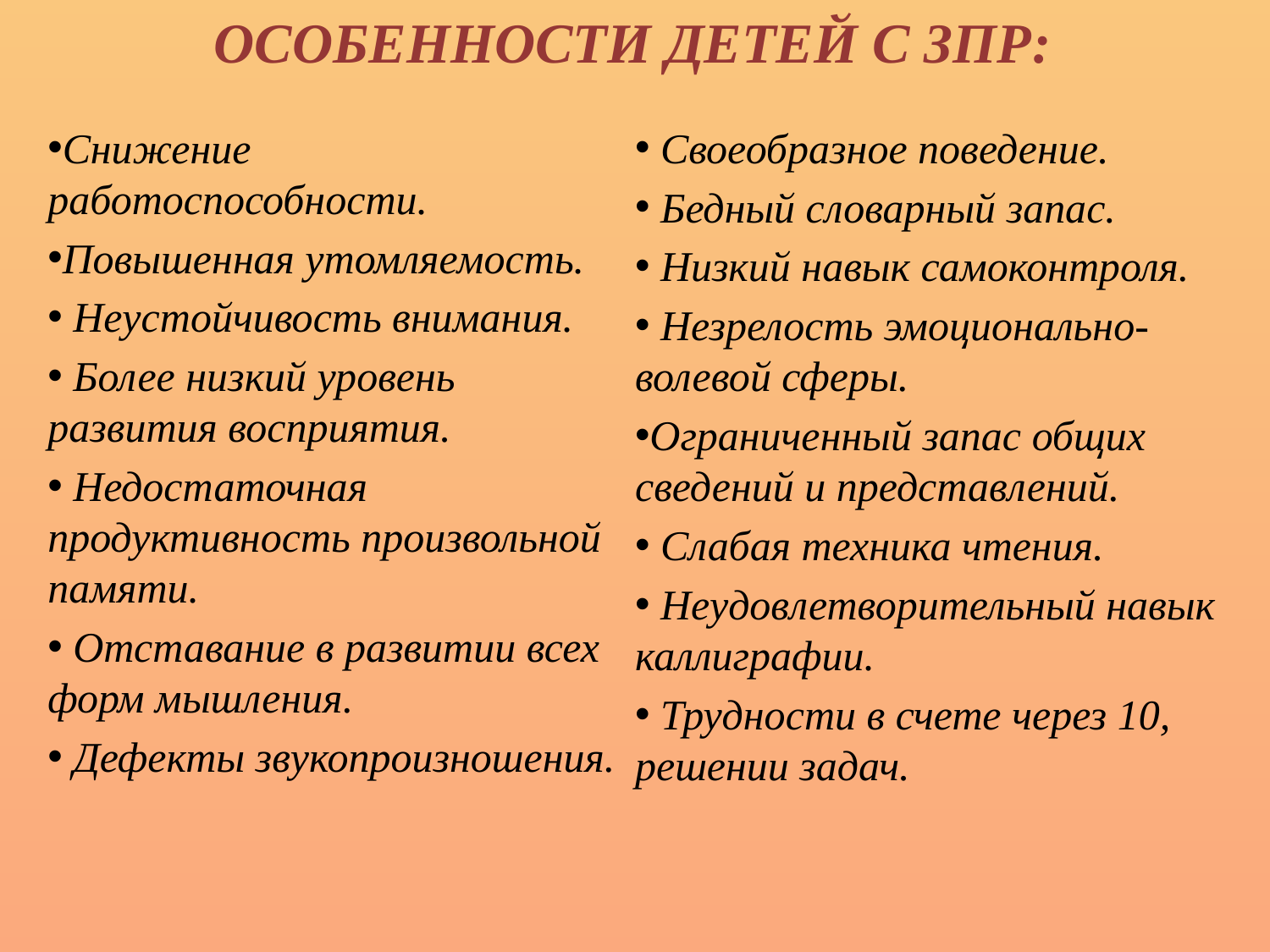

# Особенности детей с ЗПР:
Снижение работоспособности.
Повышенная утомляемость.
 Неустойчивость внимания.
 Более низкий уровень развития восприятия.
 Недостаточная продуктивность произвольной памяти.
 Отставание в развитии всех форм мышления.
 Дефекты звукопроизношения.

 Своеобразное поведение.
 Бедный словарный запас.
 Низкий навык самоконтроля.
 Незрелость эмоционально-волевой сферы.
Ограниченный запас общих сведений и представлений.
 Слабая техника чтения.
 Неудовлетворительный навык каллиграфии.
 Трудности в счете через 10, решении задач.